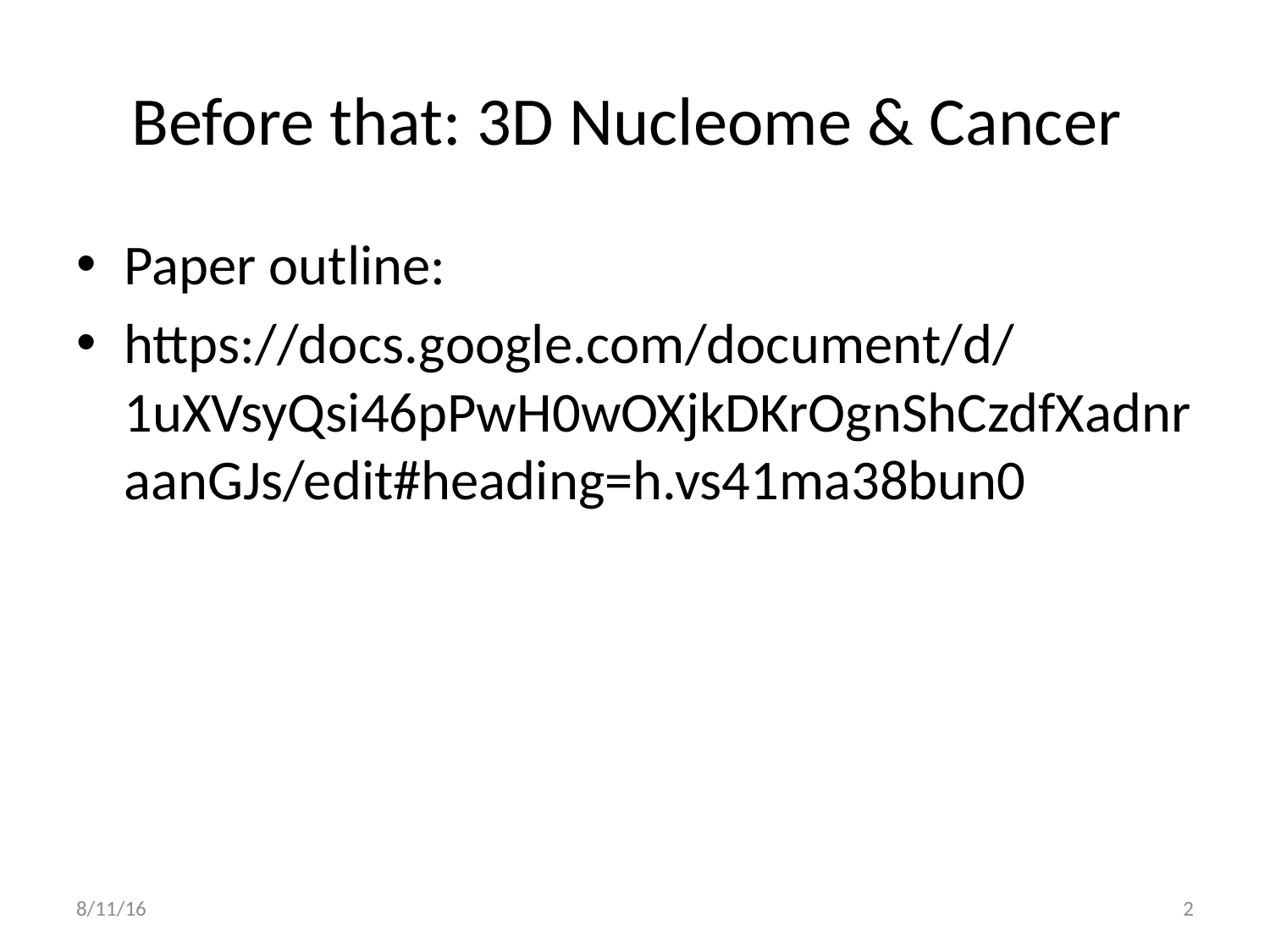

# Before that: 3D Nucleome & Cancer
Paper outline:
https://docs.google.com/document/d/1uXVsyQsi46pPwH0wOXjkDKrOgnShCzdfXadnraanGJs/edit#heading=h.vs41ma38bun0
8/11/16
2